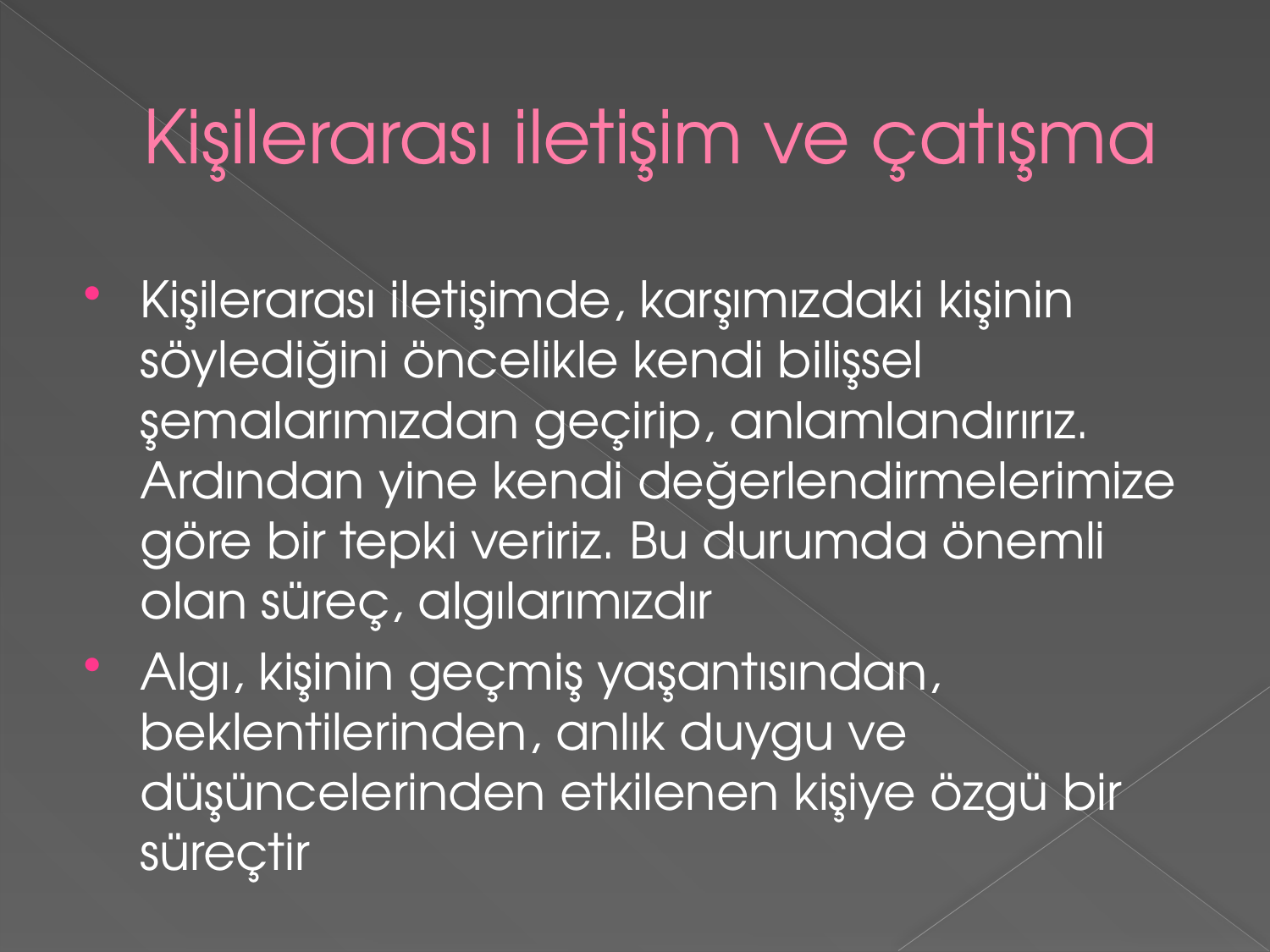

# Kişilerarası iletişim ve çatışma
Kişilerarası iletişimde, karşımızdaki kişinin söylediğini öncelikle kendi bilişsel şemalarımızdan geçirip, anlamlandırırız. Ardından yine kendi değerlendirmelerimize göre bir tepki veririz. Bu durumda önemli olan süreç, algılarımızdır
Algı, kişinin geçmiş yaşantısından, beklentilerinden, anlık duygu ve düşüncelerinden etkilenen kişiye özgü bir süreçtir